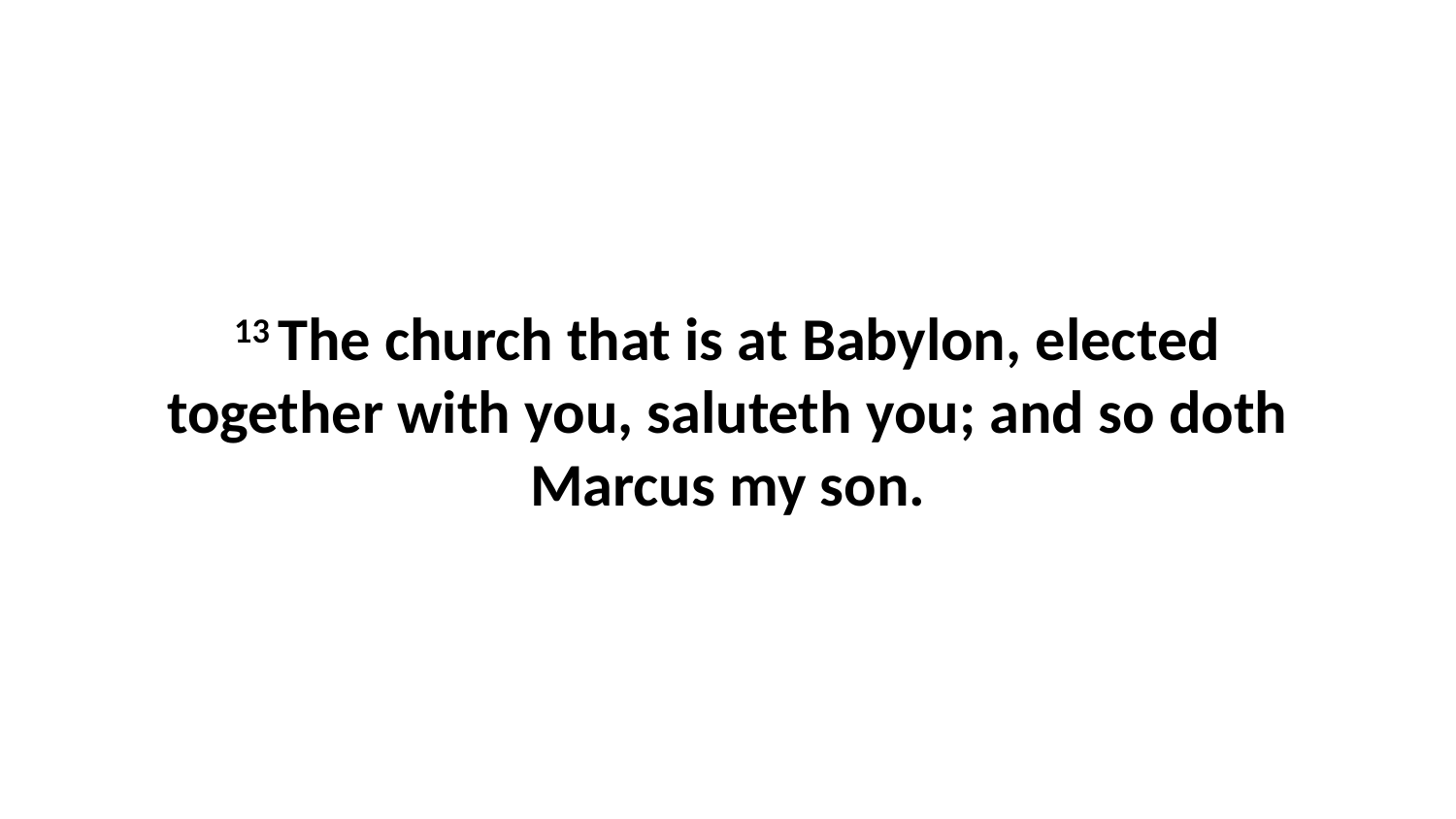

13 The church that is at Babylon, elected together with you, saluteth you; and so doth Marcus my son.